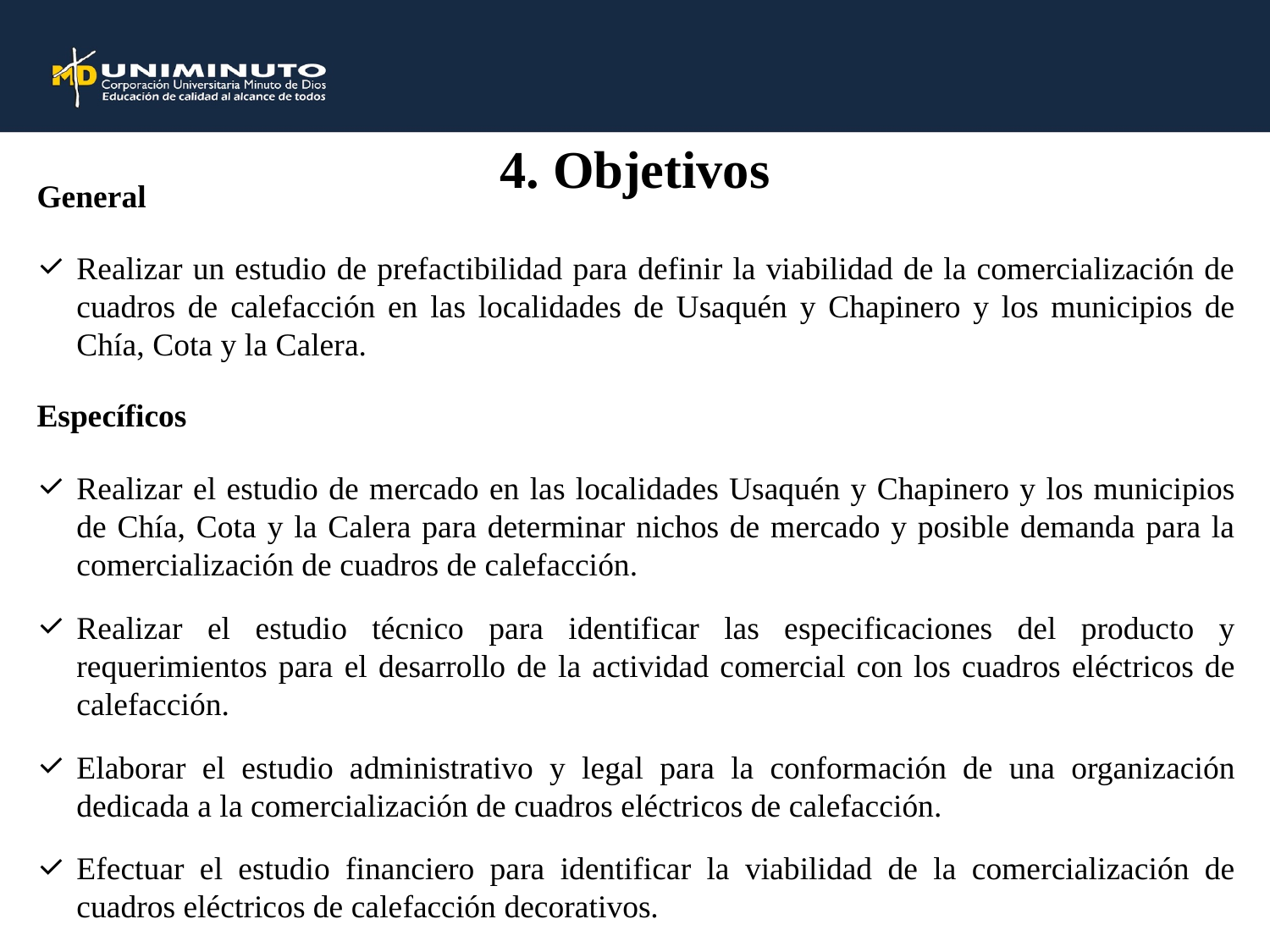

4. Objetivos
General

Realizar un estudio de prefactibilidad para definir la viabilidad de la comercialización de cuadros de calefacción en las localidades de Usaquén y Chapinero y los municipios de Chía, Cota y la Calera.

Específicos

Realizar el estudio de mercado en las localidades Usaquén y Chapinero y los municipios de Chía, Cota y la Calera para determinar nichos de mercado y posible demanda para la comercialización de cuadros de calefacción.

Realizar el estudio técnico para identificar las especificaciones del producto y requerimientos para el desarrollo de la actividad comercial con los cuadros eléctricos de calefacción.

Elaborar el estudio administrativo y legal para la conformación de una organización dedicada a la comercialización de cuadros eléctricos de calefacción.

Efectuar el estudio financiero para identificar la viabilidad de la comercialización de cuadros eléctricos de calefacción decorativos.